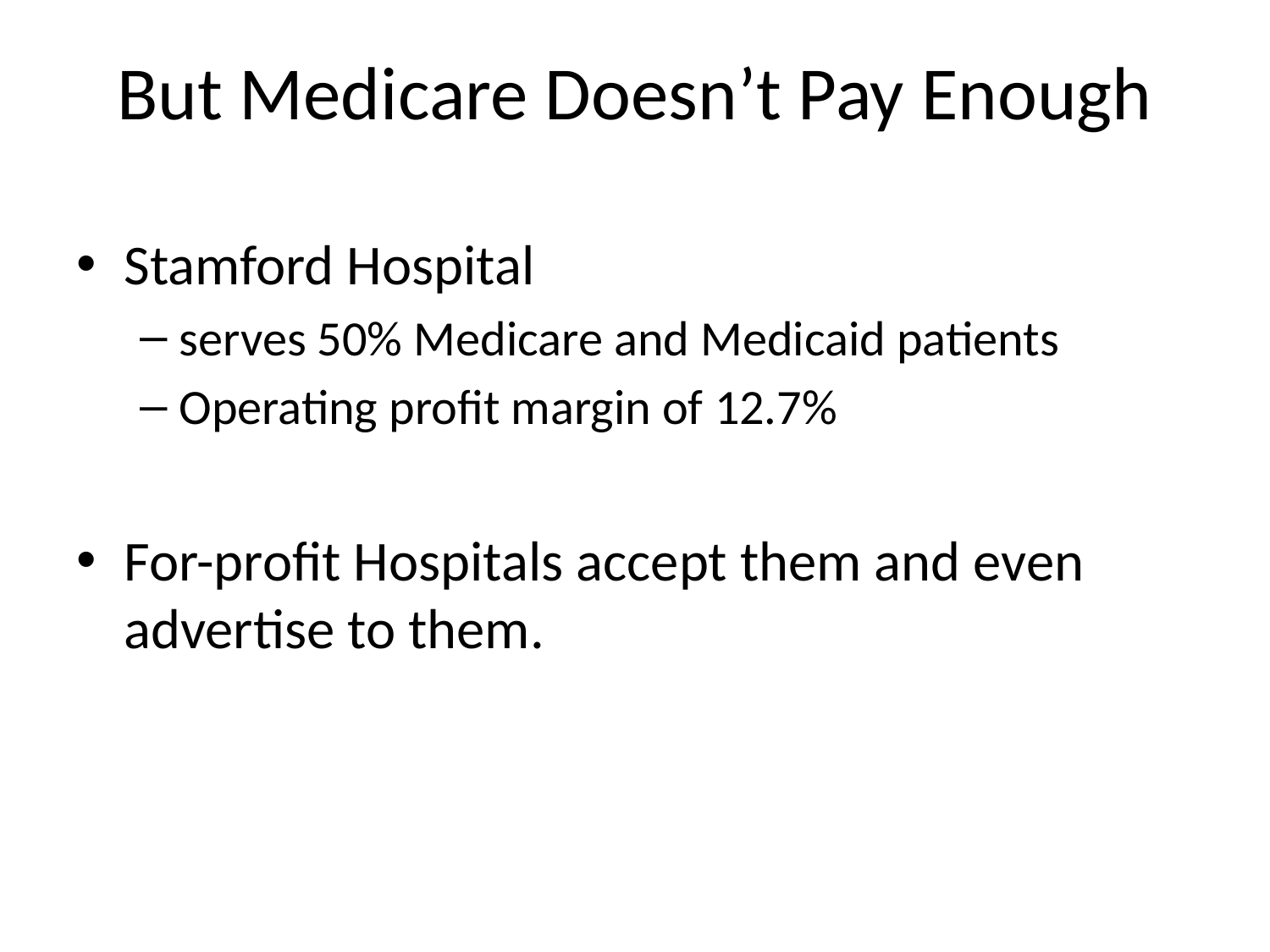

# But Medicare Doesn’t Pay Enough
Stamford Hospital
serves 50% Medicare and Medicaid patients
Operating profit margin of 12.7%

For-profit Hospitals accept them and even advertise to them.